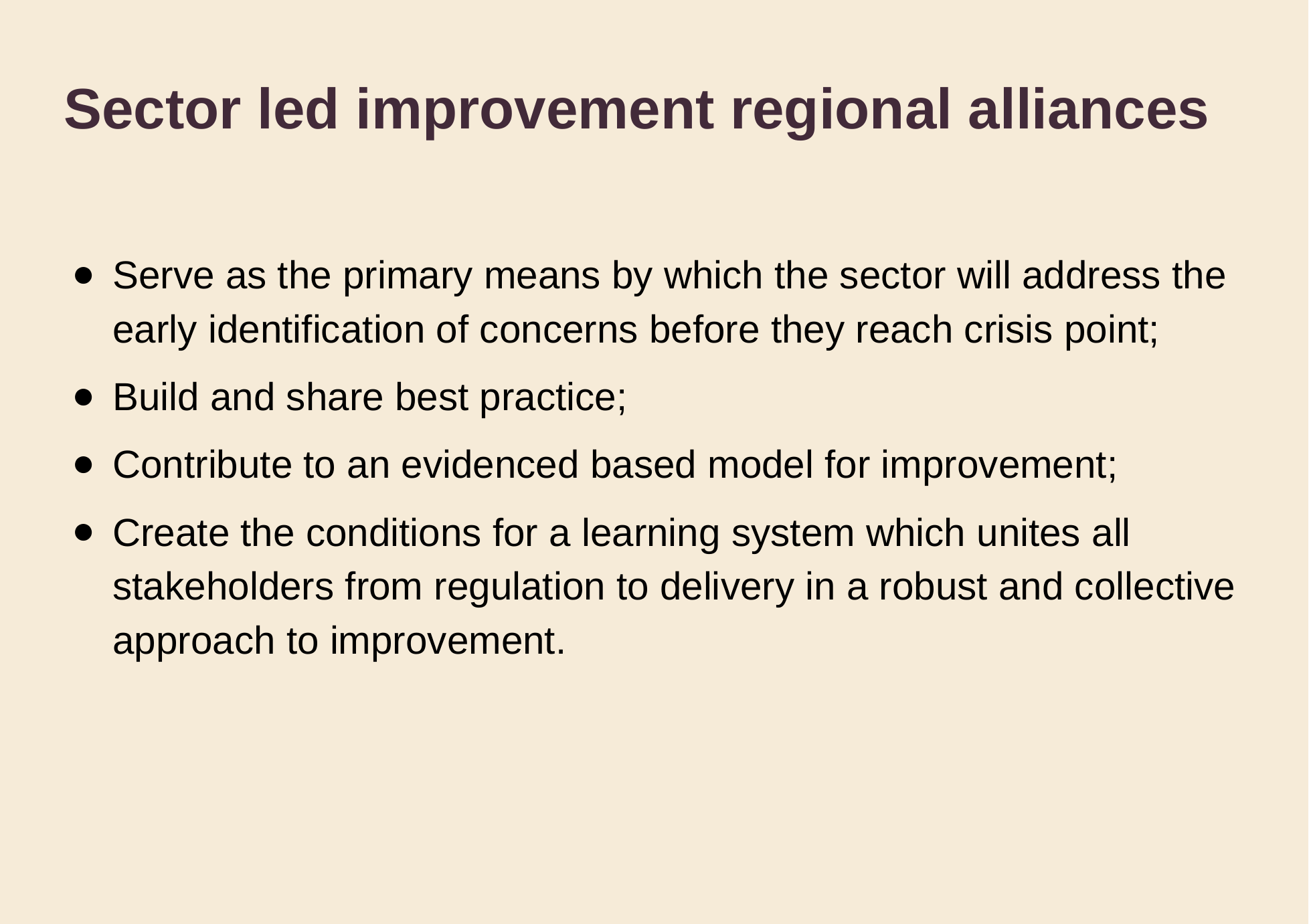

Sector led improvement regional alliances

Serve as the primary means by which the sector will address the early identification of concerns before they reach crisis point;
Build and share best practice;
Contribute to an evidenced based model for improvement;
Create the conditions for a learning system which unites all stakeholders from regulation to delivery in a robust and collective approach to improvement.